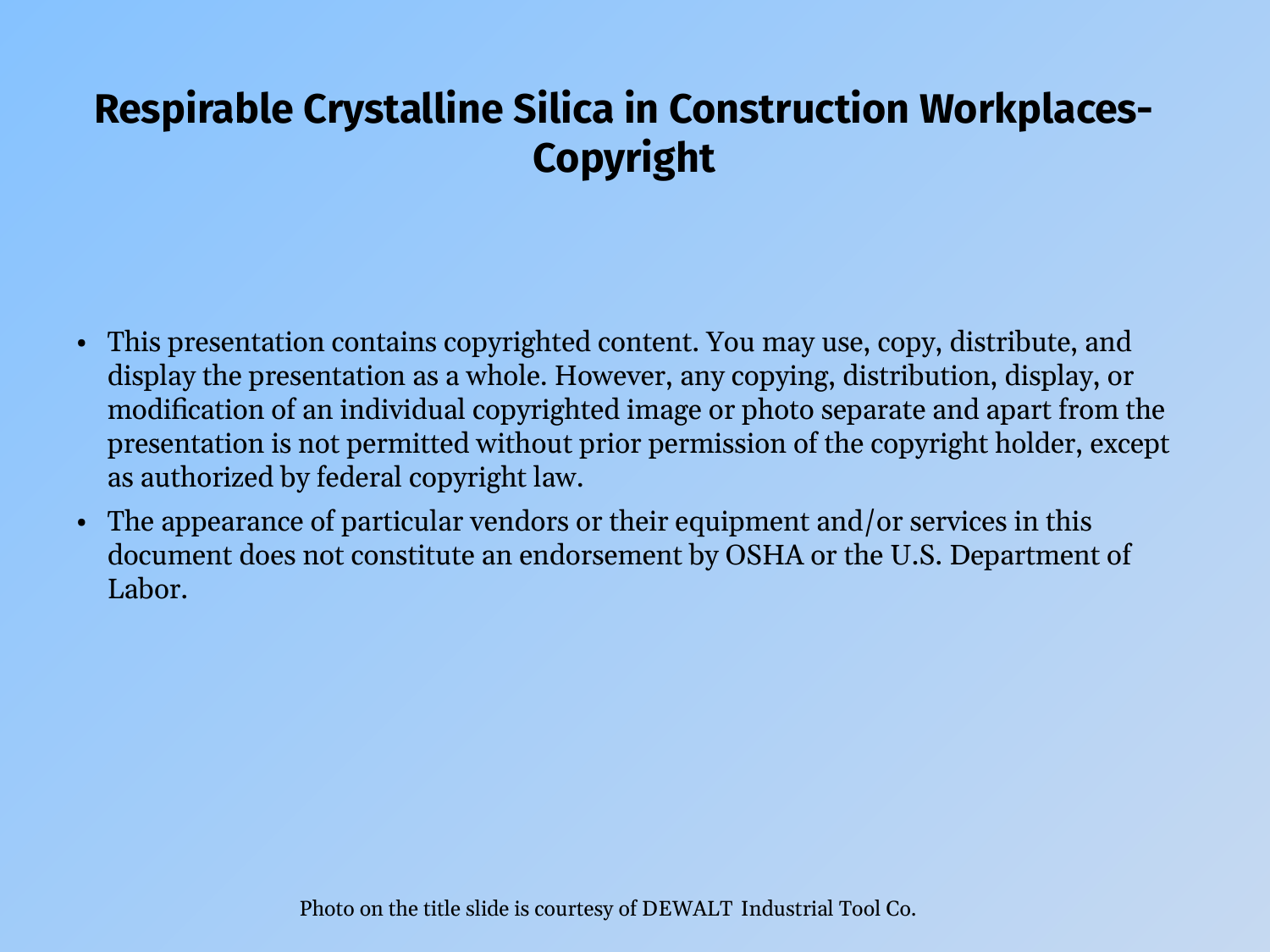

# Respirable Crystalline Silica in Construction Workplaces- Copyright
•   This presentation contains copyrighted content. You may use, copy, distribute, and display the presentation as a whole. However, any copying, distribution, display, or modification of an individual copyrighted image or photo separate and apart from the presentation is not permitted without prior permission of the copyright holder, except as authorized by federal copyright law.
•   The appearance of particular vendors or their equipment and/or services in this document does not constitute an endorsement by OSHA or the U.S. Department of Labor.
Photo on the title slide is courtesy of DeWALT  Industrial Tool Co.